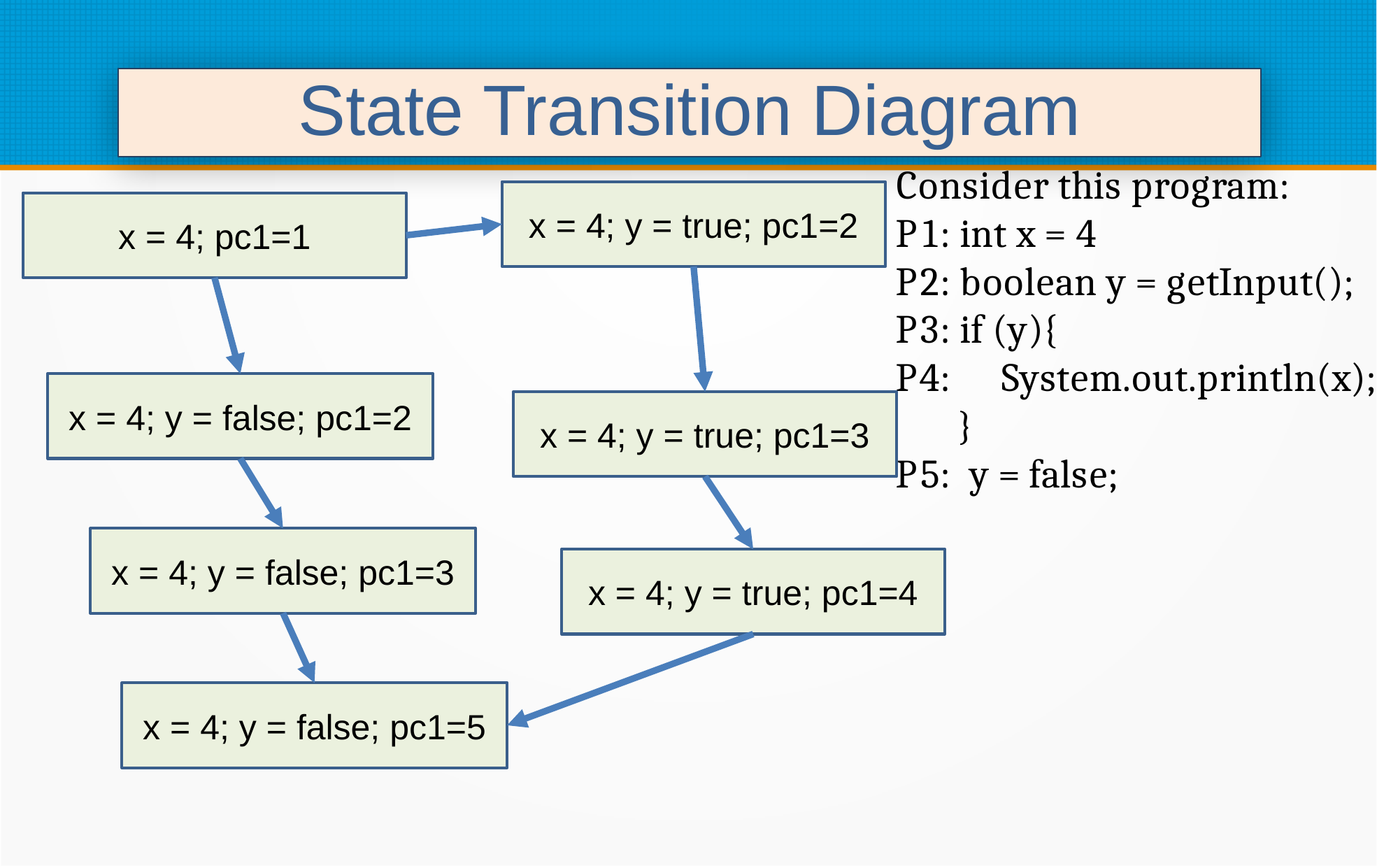

State Transition Diagram
Consider this program:
P1: int x = 4
P2: boolean y = getInput();
P3: if (y){
P4: 	System.out.println(x);
       }
P5:  y = false;
x = 4; y = true; pc1=2
x = 4; pc1=1
x = 4; y = false; pc1=2
x = 4; y = true; pc1=3
x = 4; y = false; pc1=3
x = 4; y = true; pc1=4
x = 4; y = false; pc1=5